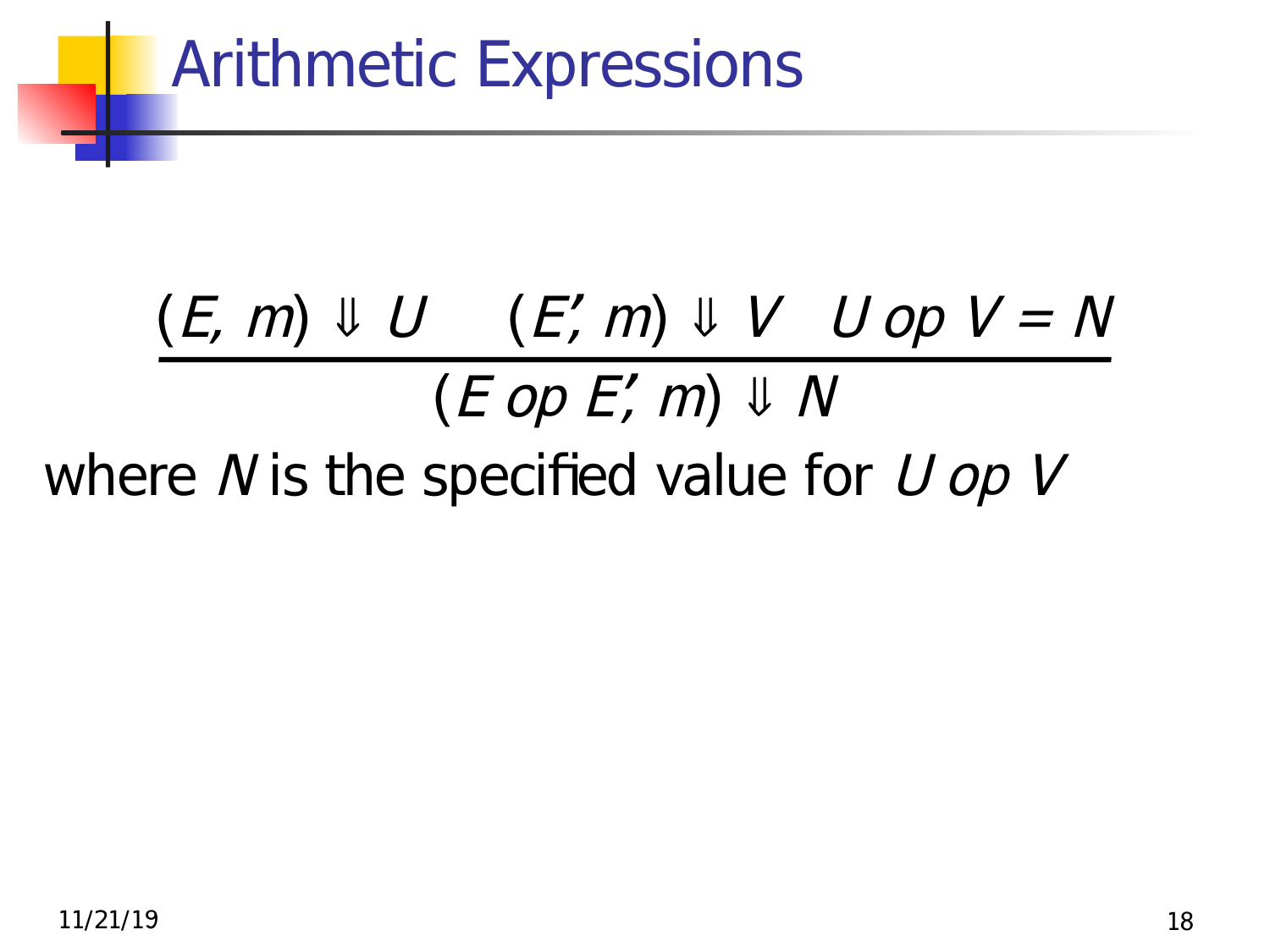

# Arithmetic Expressions

(E, m) ⇓ U     (E’, m) ⇓ V   U op V = N
(E op E’, m) ⇓ N
where N is the specified value for U op V

11/21/19
18